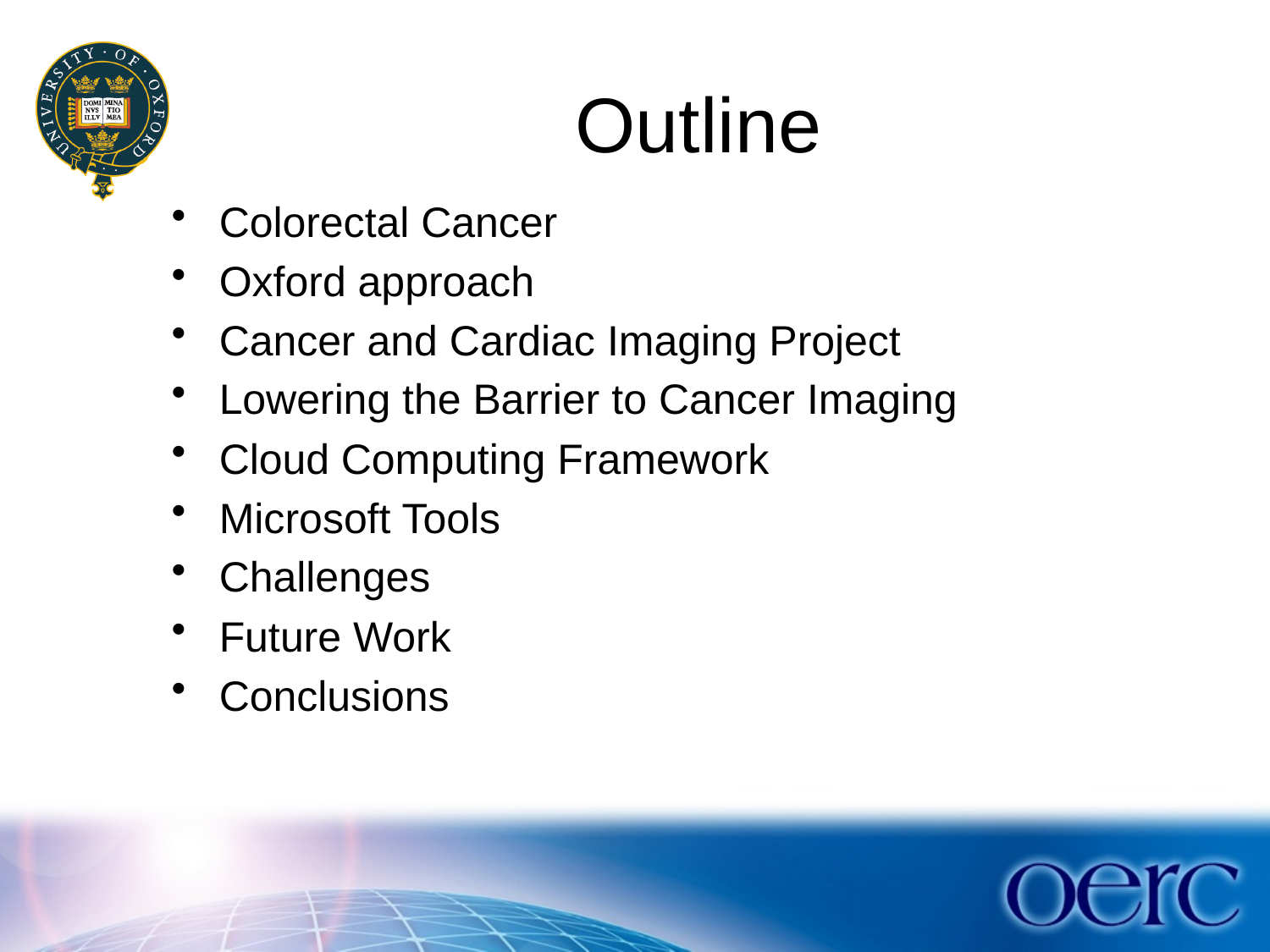

# Outline
Colorectal Cancer
Oxford approach
Cancer and Cardiac Imaging Project
Lowering the Barrier to Cancer Imaging
Cloud Computing Framework
Microsoft Tools
Challenges
Future Work
Conclusions